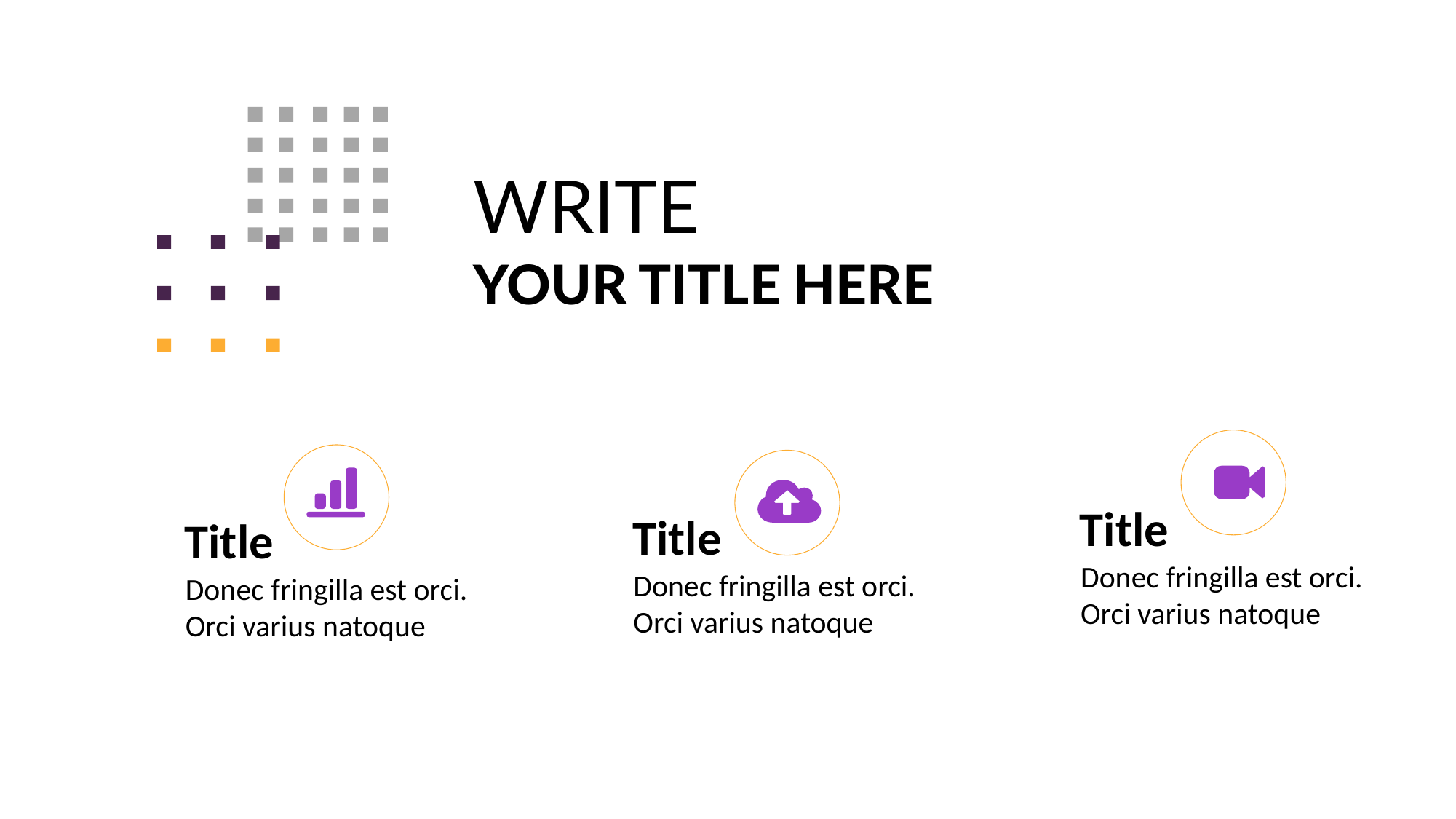

WRITE

YOUR TITLE HERE

Title
Donec fringilla est orci. Orci varius natoque
Title
Donec fringilla est orci. Orci varius natoque
Title
Donec fringilla est orci. Orci varius natoque